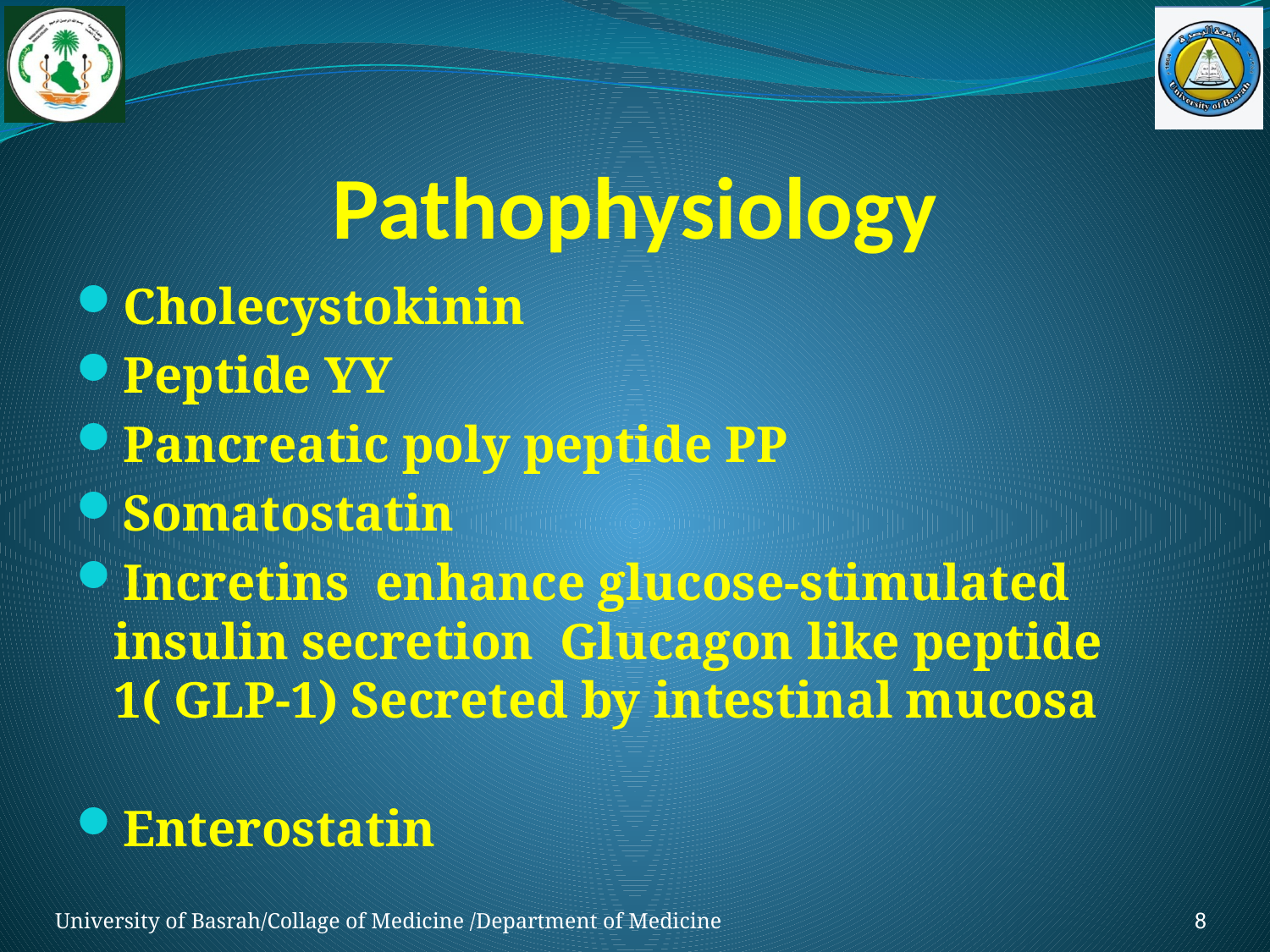

# Pathophysiology
Cholecystokinin
Peptide YY
Pancreatic poly peptide PP
Somatostatin
Incretins  enhance glucose-stimulated insulin secretion  Glucagon like peptide 1( GLP-1) Secreted by intestinal mucosa
Enterostatin
8
University of Basrah/Collage of Medicine /Department of Medicine